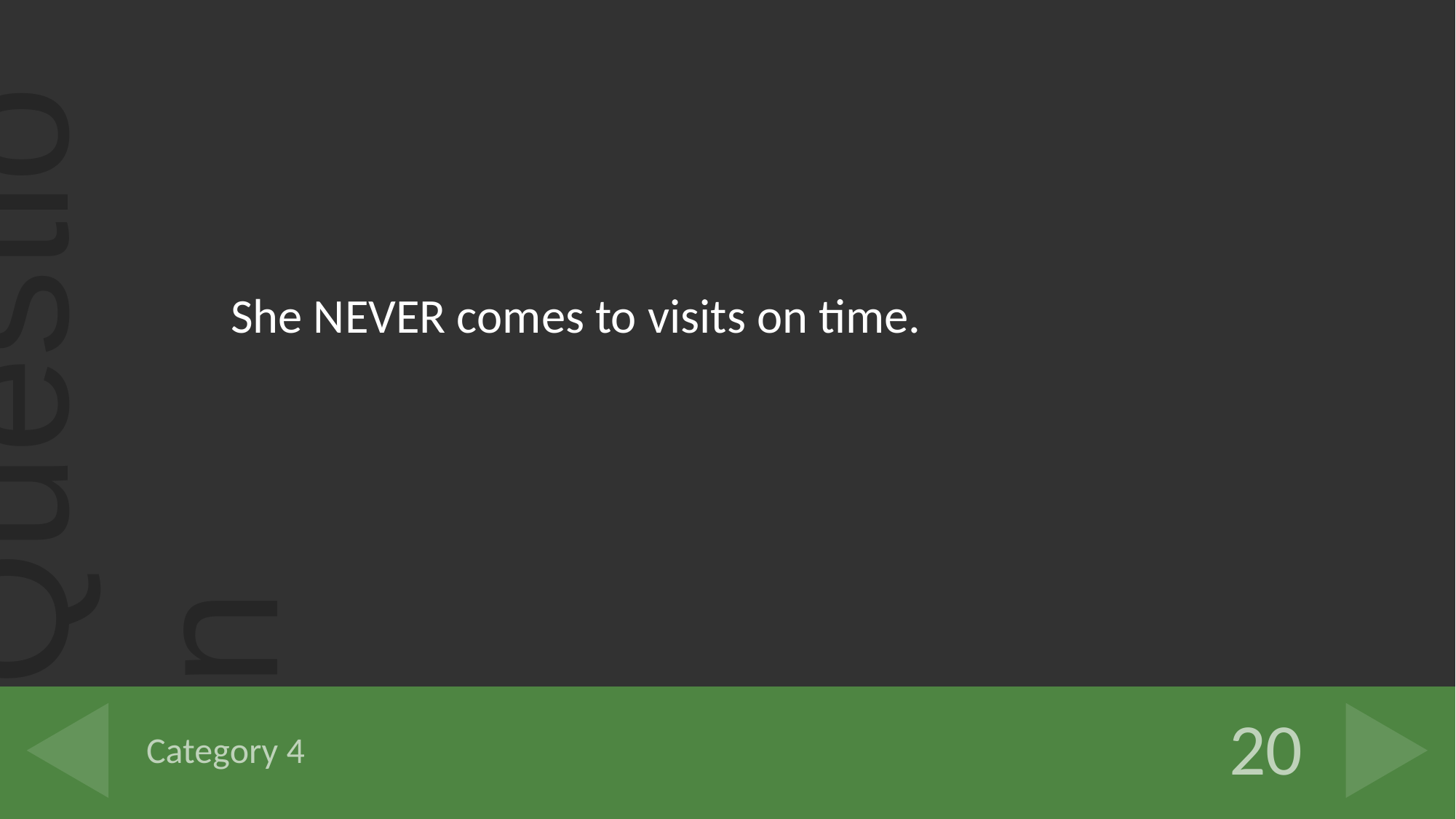

She NEVER comes to visits on time.

# Category 4
20